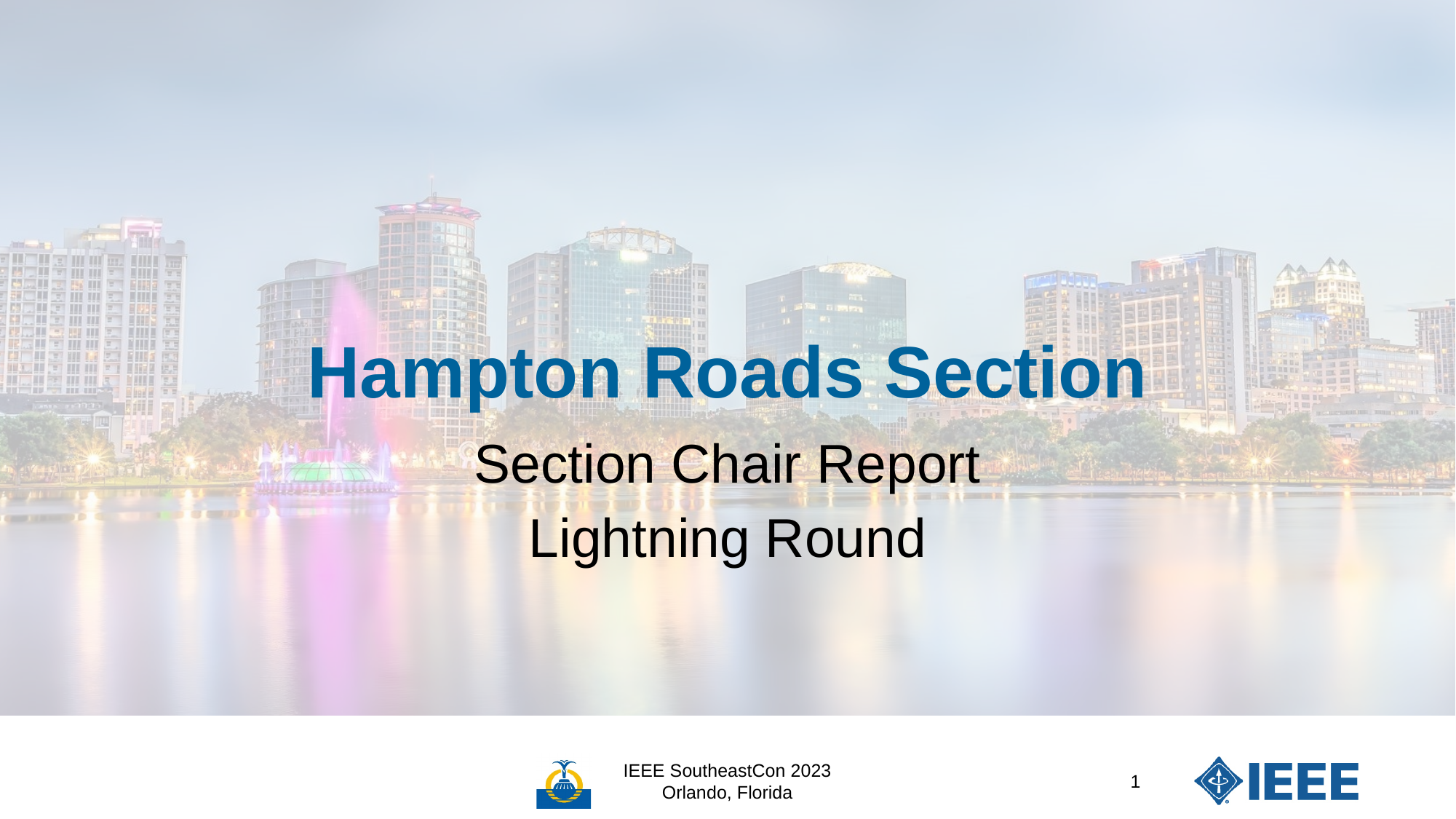

# Hampton Roads Section
Section Chair Report
Lightning Round
IEEE SoutheastCon 2023
Orlando, Florida
1